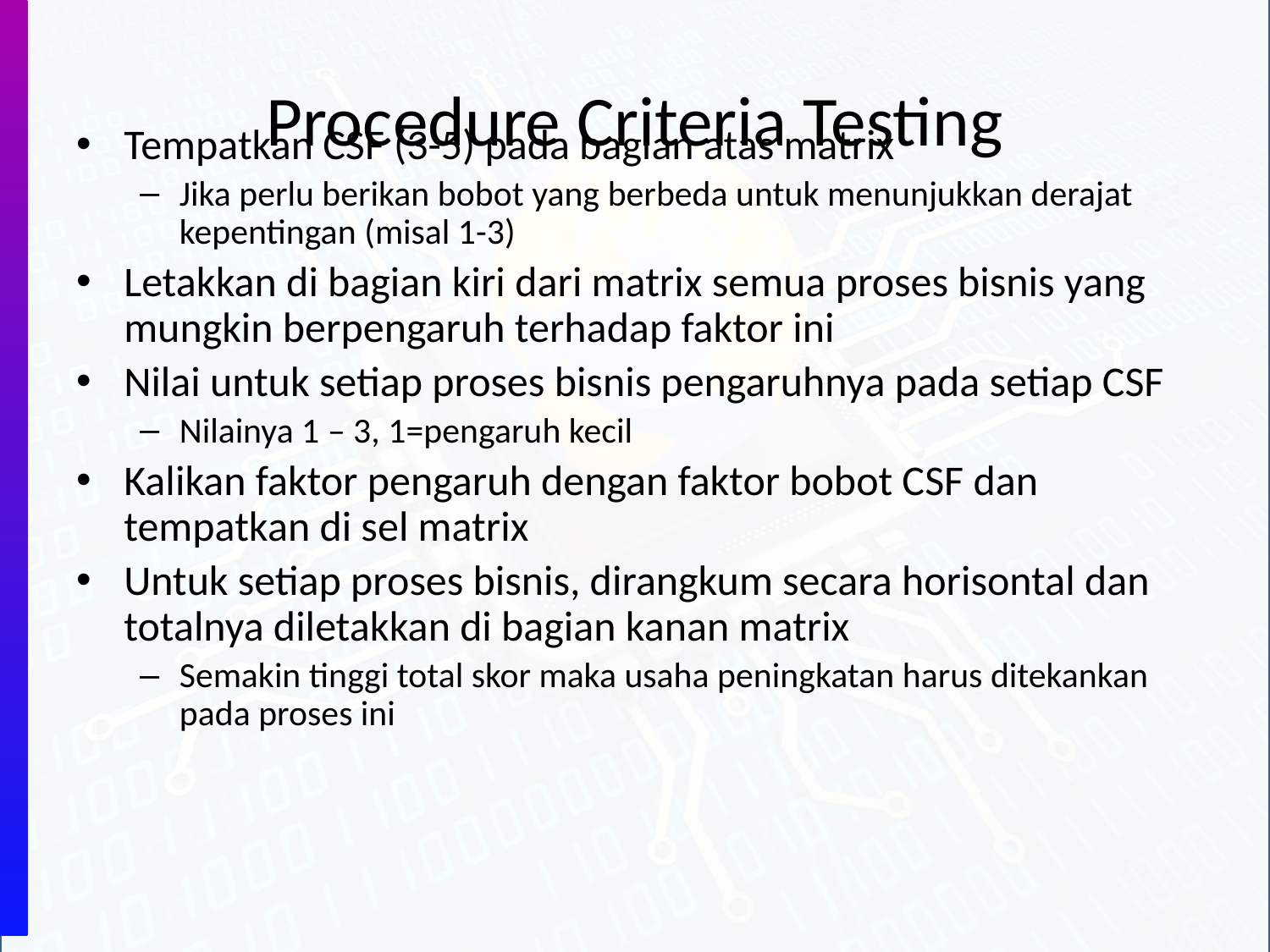

# Procedure Criteria Testing
Tempatkan CSF (3-5) pada bagian atas matrix
Jika perlu berikan bobot yang berbeda untuk menunjukkan derajat kepentingan (misal 1-3)
Letakkan di bagian kiri dari matrix semua proses bisnis yang mungkin berpengaruh terhadap faktor ini
Nilai untuk setiap proses bisnis pengaruhnya pada setiap CSF
Nilainya 1 – 3, 1=pengaruh kecil
Kalikan faktor pengaruh dengan faktor bobot CSF dan tempatkan di sel matrix
Untuk setiap proses bisnis, dirangkum secara horisontal dan totalnya diletakkan di bagian kanan matrix
Semakin tinggi total skor maka usaha peningkatan harus ditekankan pada proses ini